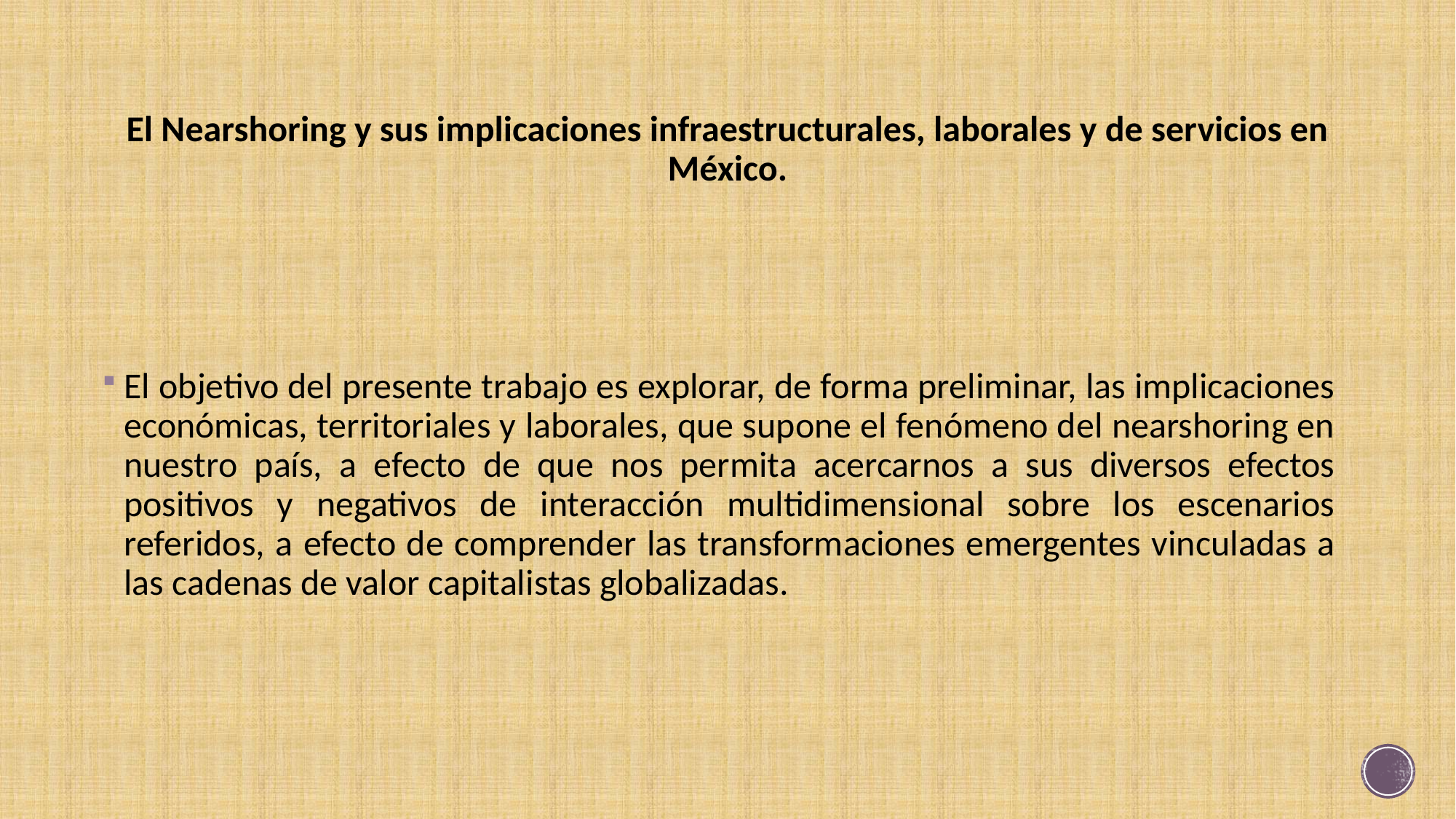

# El Nearshoring y sus implicaciones infraestructurales, laborales y de servicios en México.
El objetivo del presente trabajo es explorar, de forma preliminar, las implicaciones económicas, territoriales y laborales, que supone el fenómeno del nearshoring en nuestro país, a efecto de que nos permita acercarnos a sus diversos efectos positivos y negativos de interacción multidimensional sobre los escenarios referidos, a efecto de comprender las transformaciones emergentes vinculadas a las cadenas de valor capitalistas globalizadas.